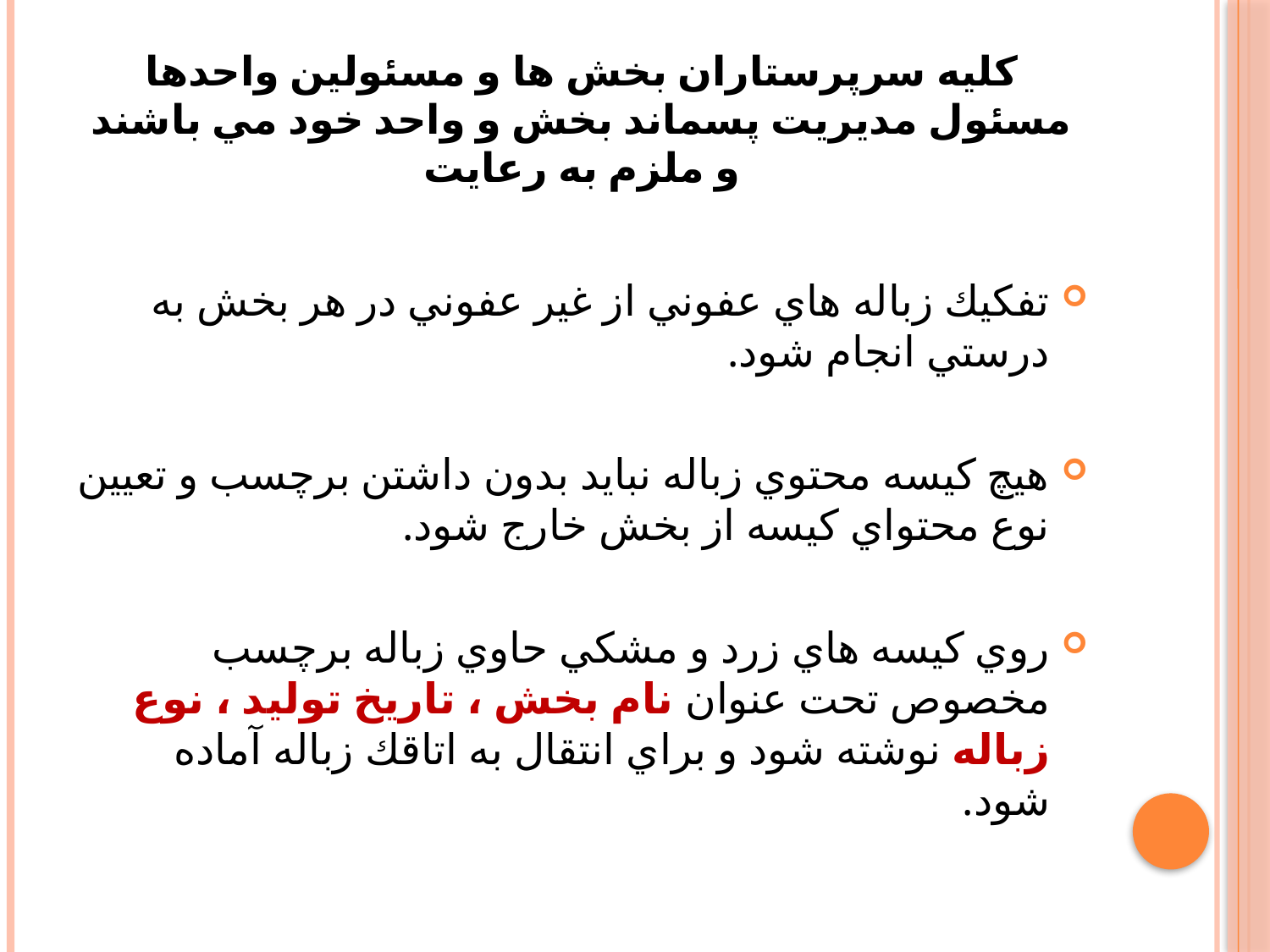

# كليه سرپرستاران بخش ها و مسئولين واحدها مسئول مديريت پسماند بخش و واحد خود مي باشند و ملزم به رعايت
تفكيك زباله هاي عفوني از غير عفوني در هر بخش به درستي انجام شود.

هيچ كيسه محتوي زباله نبايد بدون داشتن برچسب و تعيين نوع محتواي كيسه از بخش خارج شود.

روي كيسه هاي زرد و مشكي حاوي زباله برچسب مخصوص تحت عنوان نام بخش ، تاريخ توليد ، نوع زباله نوشته شود و براي انتقال به اتاقك زباله آماده شود.